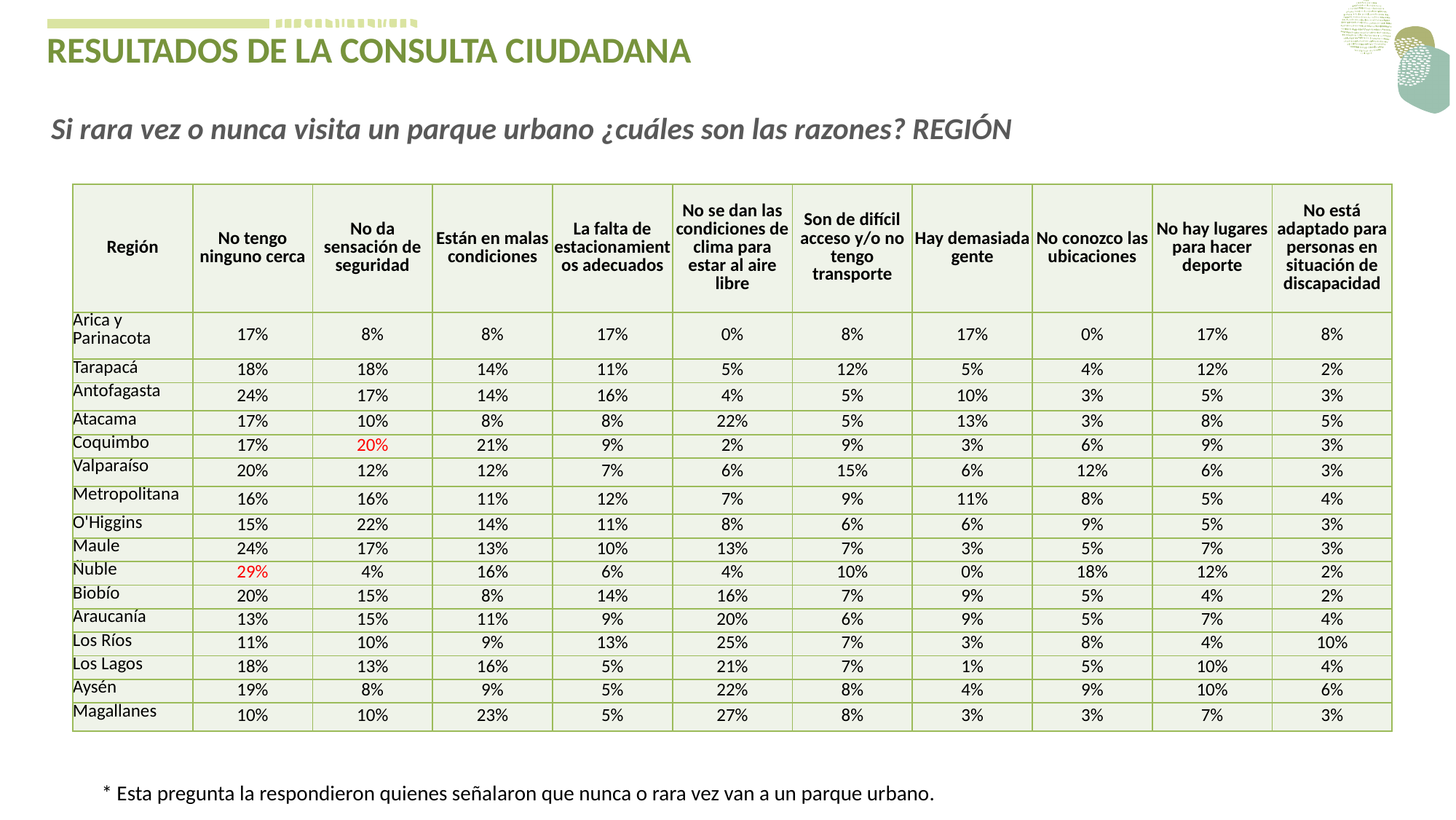

RESULTADOS DE LA CONSULTA CIUDADANA
Si rara vez o nunca visita un parque urbano ¿cuáles son las razones? REGIÓN
| Región | No tengo ninguno cerca | No da sensación de seguridad | Están en malas condiciones | La falta de estacionamientos adecuados | No se dan las condiciones de clima para estar al aire libre | Son de difícil acceso y/o no tengo transporte | Hay demasiada gente | No conozco las ubicaciones | No hay lugares para hacer deporte | No está adaptado para personas en situación de discapacidad |
| --- | --- | --- | --- | --- | --- | --- | --- | --- | --- | --- |
| Arica y Parinacota | 17% | 8% | 8% | 17% | 0% | 8% | 17% | 0% | 17% | 8% |
| Tarapacá | 18% | 18% | 14% | 11% | 5% | 12% | 5% | 4% | 12% | 2% |
| Antofagasta | 24% | 17% | 14% | 16% | 4% | 5% | 10% | 3% | 5% | 3% |
| Atacama | 17% | 10% | 8% | 8% | 22% | 5% | 13% | 3% | 8% | 5% |
| Coquimbo | 17% | 20% | 21% | 9% | 2% | 9% | 3% | 6% | 9% | 3% |
| Valparaíso | 20% | 12% | 12% | 7% | 6% | 15% | 6% | 12% | 6% | 3% |
| Metropolitana | 16% | 16% | 11% | 12% | 7% | 9% | 11% | 8% | 5% | 4% |
| O'Higgins | 15% | 22% | 14% | 11% | 8% | 6% | 6% | 9% | 5% | 3% |
| Maule | 24% | 17% | 13% | 10% | 13% | 7% | 3% | 5% | 7% | 3% |
| Ñuble | 29% | 4% | 16% | 6% | 4% | 10% | 0% | 18% | 12% | 2% |
| Biobío | 20% | 15% | 8% | 14% | 16% | 7% | 9% | 5% | 4% | 2% |
| Araucanía | 13% | 15% | 11% | 9% | 20% | 6% | 9% | 5% | 7% | 4% |
| Los Ríos | 11% | 10% | 9% | 13% | 25% | 7% | 3% | 8% | 4% | 10% |
| Los Lagos | 18% | 13% | 16% | 5% | 21% | 7% | 1% | 5% | 10% | 4% |
| Aysén | 19% | 8% | 9% | 5% | 22% | 8% | 4% | 9% | 10% | 6% |
| Magallanes | 10% | 10% | 23% | 5% | 27% | 8% | 3% | 3% | 7% | 3% |
* Esta pregunta la respondieron quienes señalaron que nunca o rara vez van a un parque urbano.